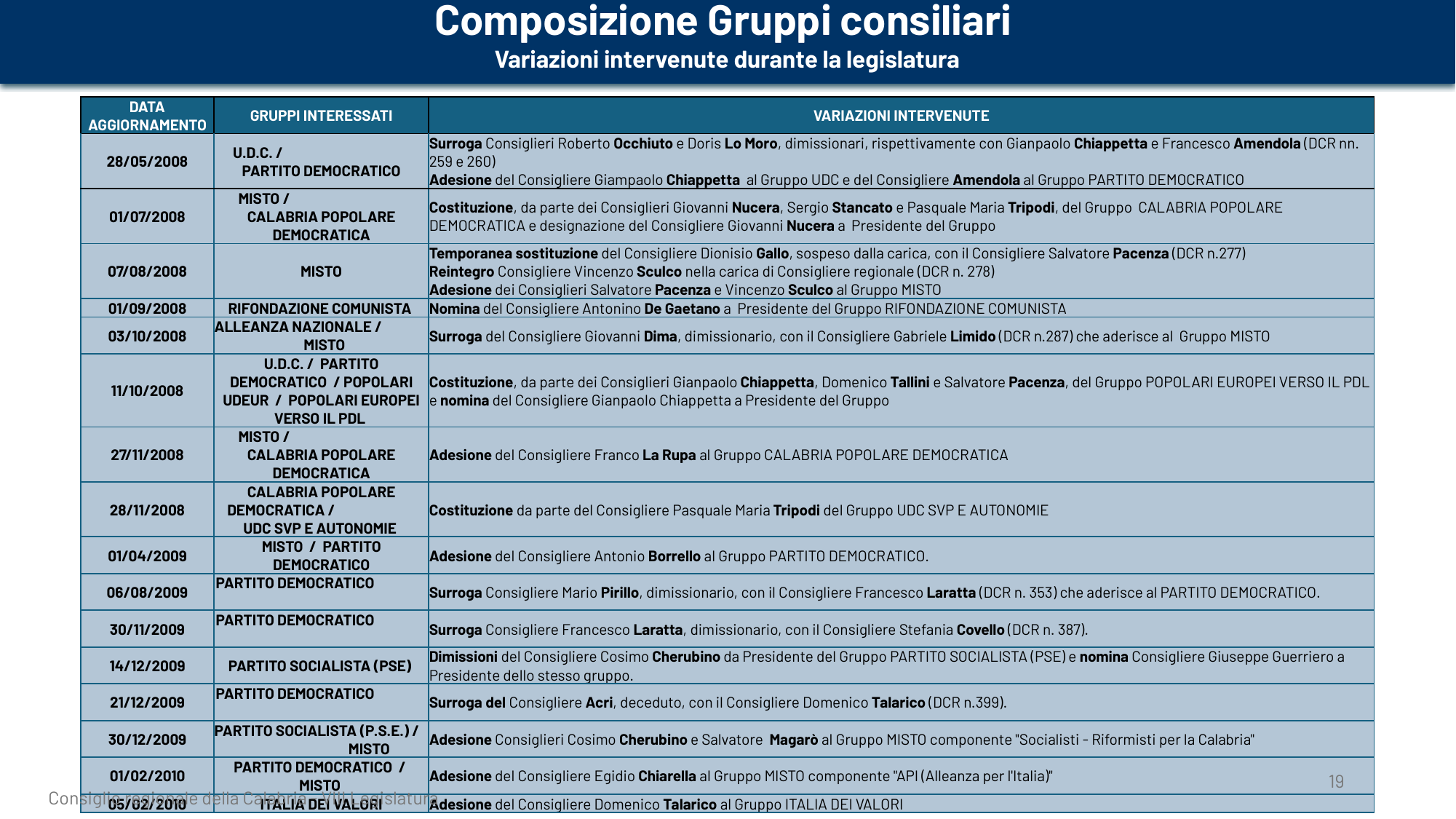

Composizione Gruppi consiliari
Variazioni intervenute durante la legislatura
| DATA AGGIORNAMENTO | GRUPPI INTERESSATI | VARIAZIONI INTERVENUTE |
| --- | --- | --- |
| 28/05/2008 | U.D.C. / PARTITO DEMOCRATICO | Surroga Consiglieri Roberto Occhiuto e Doris Lo Moro, dimissionari, rispettivamente con Gianpaolo Chiappetta e Francesco Amendola (DCR nn. 259 e 260) Adesione del Consigliere Giampaolo Chiappetta al Gruppo UDC e del Consigliere Amendola al Gruppo PARTITO DEMOCRATICO |
| 01/07/2008 | MISTO / CALABRIA POPOLARE DEMOCRATICA | Costituzione, da parte dei Consiglieri Giovanni Nucera, Sergio Stancato e Pasquale Maria Tripodi, del Gruppo CALABRIA POPOLARE DEMOCRATICA e designazione del Consigliere Giovanni Nucera a Presidente del Gruppo |
| 07/08/2008 | MISTO | Temporanea sostituzione del Consigliere Dionisio Gallo, sospeso dalla carica, con il Consigliere Salvatore Pacenza (DCR n.277) Reintegro Consigliere Vincenzo Sculco nella carica di Consigliere regionale (DCR n. 278) Adesione dei Consiglieri Salvatore Pacenza e Vincenzo Sculco al Gruppo MISTO |
| 01/09/2008 | RIFONDAZIONE COMUNISTA | Nomina del Consigliere Antonino De Gaetano a Presidente del Gruppo RIFONDAZIONE COMUNISTA |
| 03/10/2008 | ALLEANZA NAZIONALE / MISTO | Surroga del Consigliere Giovanni Dima, dimissionario, con il Consigliere Gabriele Limido (DCR n.287) che aderisce al Gruppo MISTO |
| 11/10/2008 | U.D.C. / PARTITO DEMOCRATICO / POPOLARI UDEUR / POPOLARI EUROPEI VERSO IL PDL | Costituzione, da parte dei Consiglieri Gianpaolo Chiappetta, Domenico Tallini e Salvatore Pacenza, del Gruppo POPOLARI EUROPEI VERSO IL PDL e nomina del Consigliere Gianpaolo Chiappetta a Presidente del Gruppo |
| 27/11/2008 | MISTO / CALABRIA POPOLARE DEMOCRATICA | Adesione del Consigliere Franco La Rupa al Gruppo CALABRIA POPOLARE DEMOCRATICA |
| 28/11/2008 | CALABRIA POPOLARE DEMOCRATICA / UDC SVP E AUTONOMIE | Costituzione da parte del Consigliere Pasquale Maria Tripodi del Gruppo UDC SVP E AUTONOMIE |
| 01/04/2009 | MISTO / PARTITO DEMOCRATICO | Adesione del Consigliere Antonio Borrello al Gruppo PARTITO DEMOCRATICO. |
| 06/08/2009 | PARTITO DEMOCRATICO | Surroga Consigliere Mario Pirillo, dimissionario, con il Consigliere Francesco Laratta (DCR n. 353) che aderisce al PARTITO DEMOCRATICO. |
| 30/11/2009 | PARTITO DEMOCRATICO | Surroga Consigliere Francesco Laratta, dimissionario, con il Consigliere Stefania Covello (DCR n. 387). |
| 14/12/2009 | PARTITO SOCIALISTA (PSE) | Dimissioni del Consigliere Cosimo Cherubino da Presidente del Gruppo PARTITO SOCIALISTA (PSE) e nomina Consigliere Giuseppe Guerriero a Presidente dello stesso gruppo. |
| 21/12/2009 | PARTITO DEMOCRATICO | Surroga del Consigliere Acri, deceduto, con il Consigliere Domenico Talarico (DCR n.399). |
| 30/12/2009 | PARTITO SOCIALISTA (P.S.E.) / MISTO | Adesione Consiglieri Cosimo Cherubino e Salvatore Magarò al Gruppo MISTO componente "Socialisti - Riformisti per la Calabria" |
| 01/02/2010 | PARTITO DEMOCRATICO / MISTO | Adesione del Consigliere Egidio Chiarella al Gruppo MISTO componente "API (Alleanza per l'Italia)" |
| 05/02/2010 | ITALIA DEI VALORI | Adesione del Consigliere Domenico Talarico al Gruppo ITALIA DEI VALORI |
19
Consiglio regionale della Calabria - VIII Legislatura